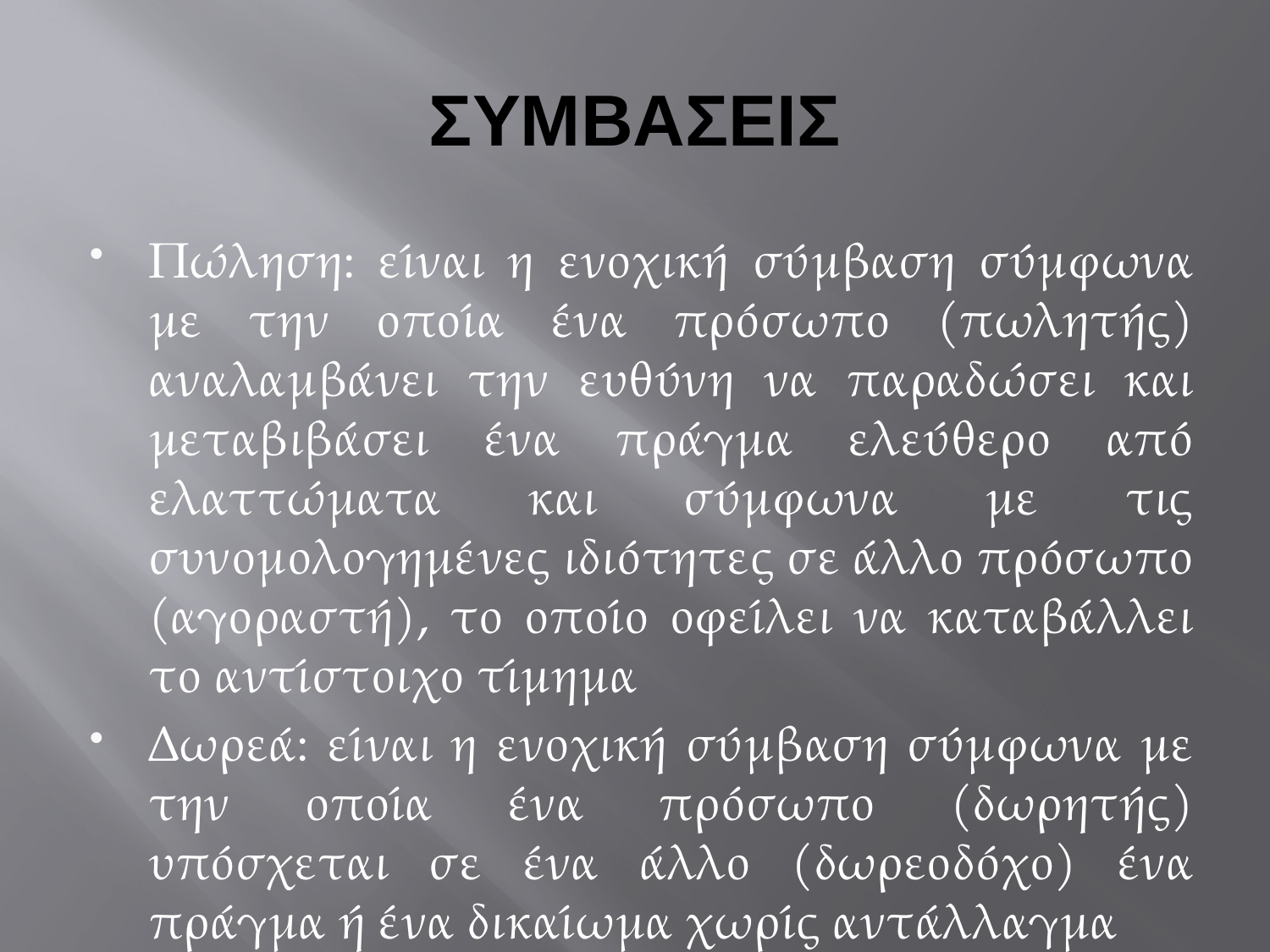

# ΣΥΜΒΑΣΕΙΣ
Πώληση: είναι η ενοχική σύμβαση σύμφωνα με την οποία ένα πρόσωπο (πωλητής) αναλαμβάνει την ευθύνη να παραδώσει και μεταβιβάσει ένα πράγμα ελεύθερο από ελαττώματα και σύμφωνα με τις συνομολογημένες ιδιότητες σε άλλο πρόσωπο (αγοραστή), το οποίο οφείλει να καταβάλλει το αντίστοιχο τίμημα
Δωρεά: είναι η ενοχική σύμβαση σύμφωνα με την οποία ένα πρόσωπο (δωρητής) υπόσχεται σε ένα άλλο (δωρεοδόχο) ένα πράγμα ή ένα δικαίωμα χωρίς αντάλλαγμα